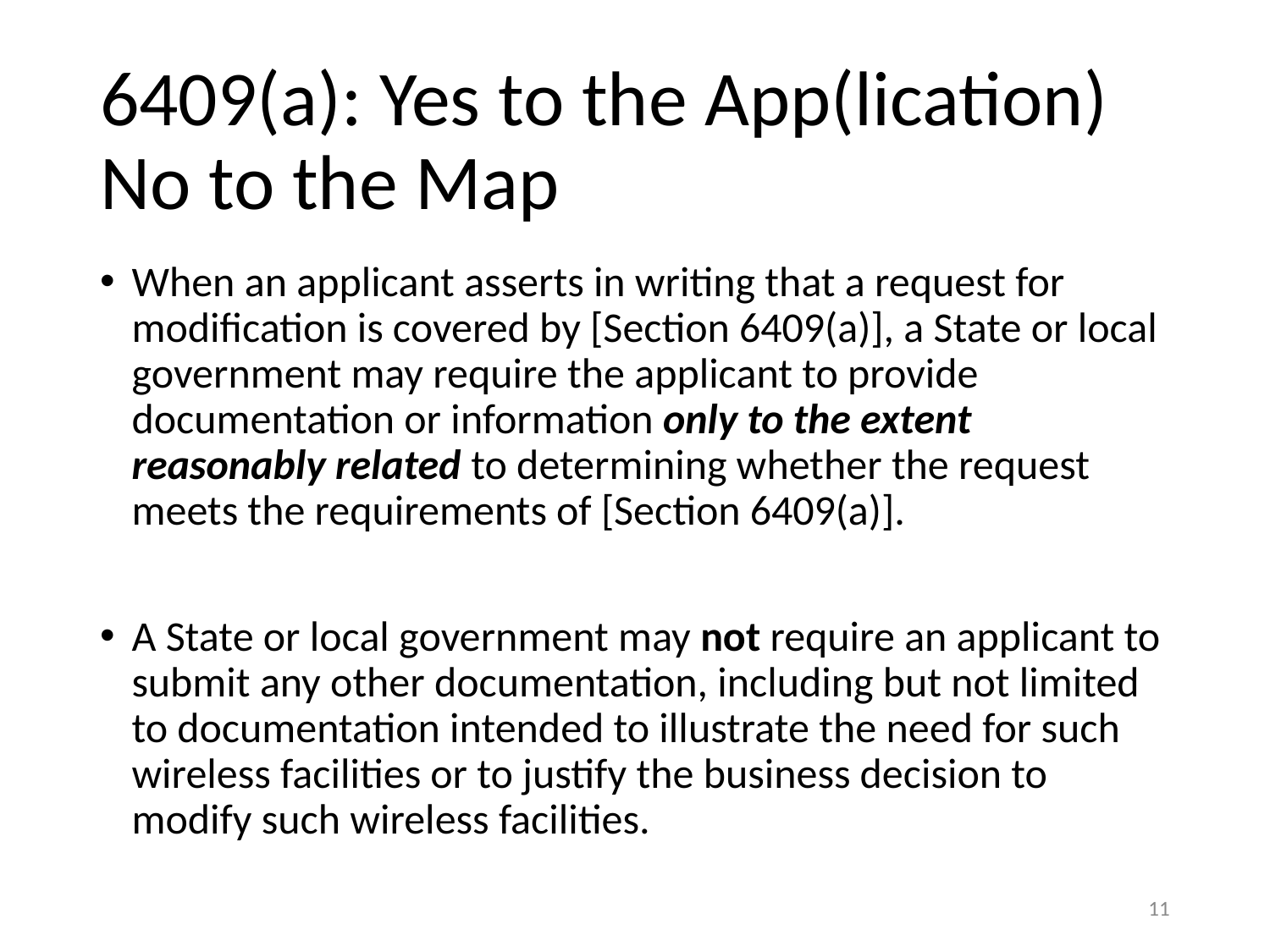

# 6409(a): Yes to the App(lication) No to the Map
When an applicant asserts in writing that a request for modification is covered by [Section 6409(a)], a State or local government may require the applicant to provide documentation or information only to the extent reasonably related to determining whether the request meets the requirements of [Section 6409(a)].

A State or local government may not require an applicant to submit any other documentation, including but not limited to documentation intended to illustrate the need for such wireless facilities or to justify the business decision to modify such wireless facilities.
11